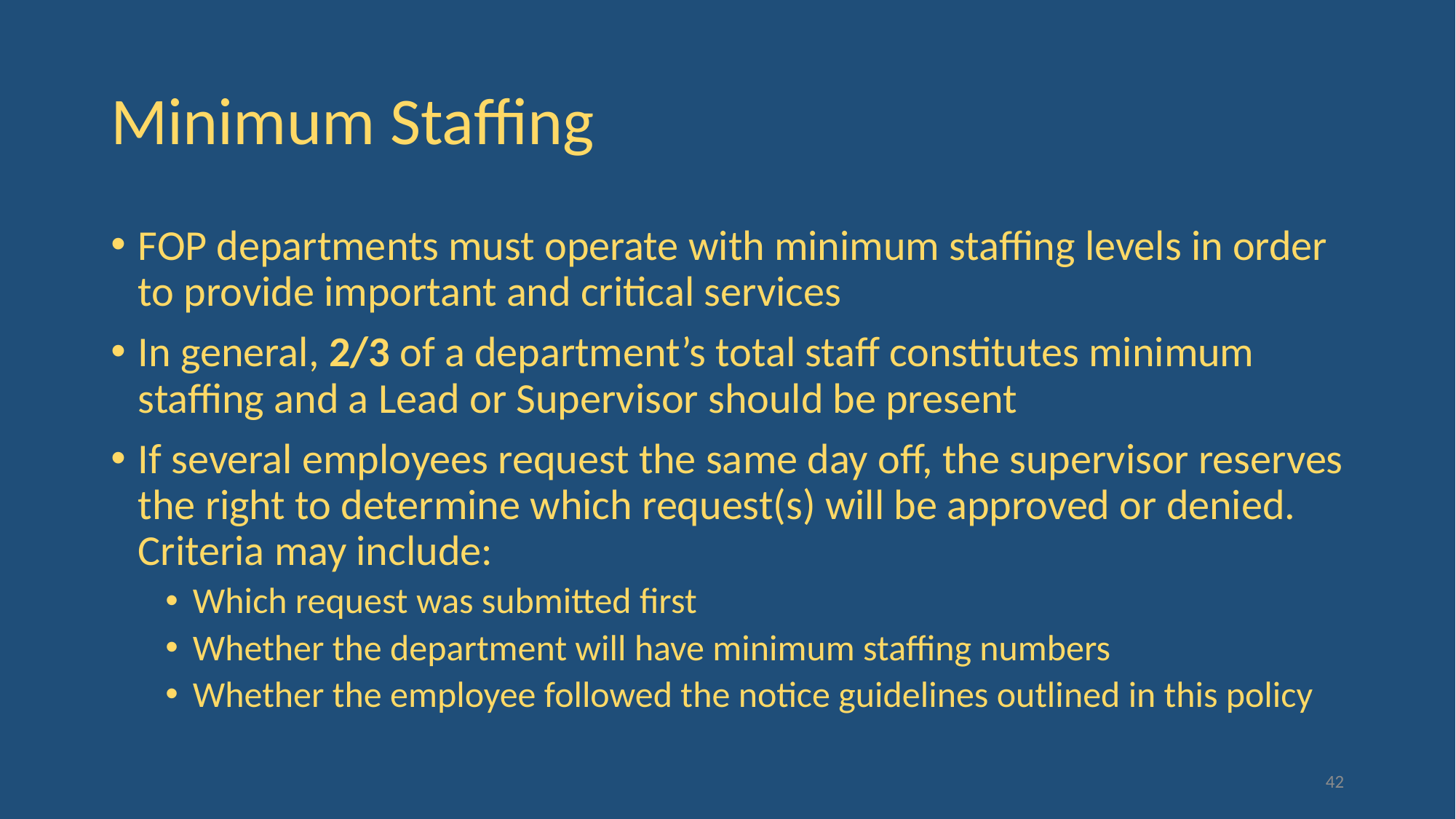

# Minimum Staffing
FOP departments must operate with minimum staffing levels in order to provide important and critical services
In general, 2/3 of a department’s total staff constitutes minimum staffing and a Lead or Supervisor should be present
If several employees request the same day off, the supervisor reserves the right to determine which request(s) will be approved or denied.  Criteria may include:
Which request was submitted first
Whether the department will have minimum staffing numbers
Whether the employee followed the notice guidelines outlined in this policy

42